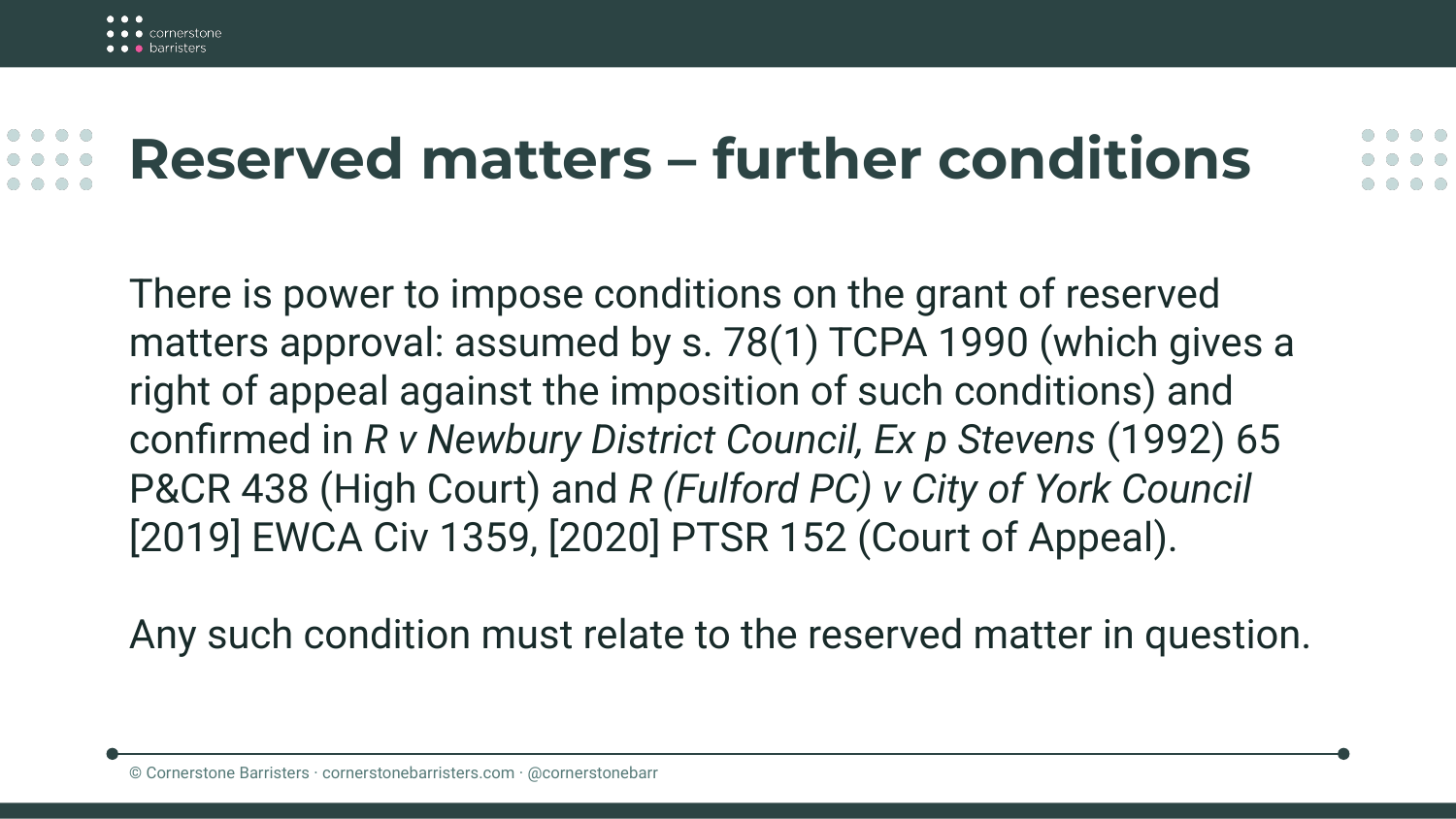

Reserved matters – further conditions
There is power to impose conditions on the grant of reserved matters approval: assumed by s. 78(1) TCPA 1990 (which gives a right of appeal against the imposition of such conditions) and confirmed in R v Newbury District Council, Ex p Stevens (1992) 65 P&CR 438 (High Court) and R (Fulford PC) v City of York Council [2019] EWCA Civ 1359, [2020] PTSR 152 (Court of Appeal).

Any such condition must relate to the reserved matter in question.